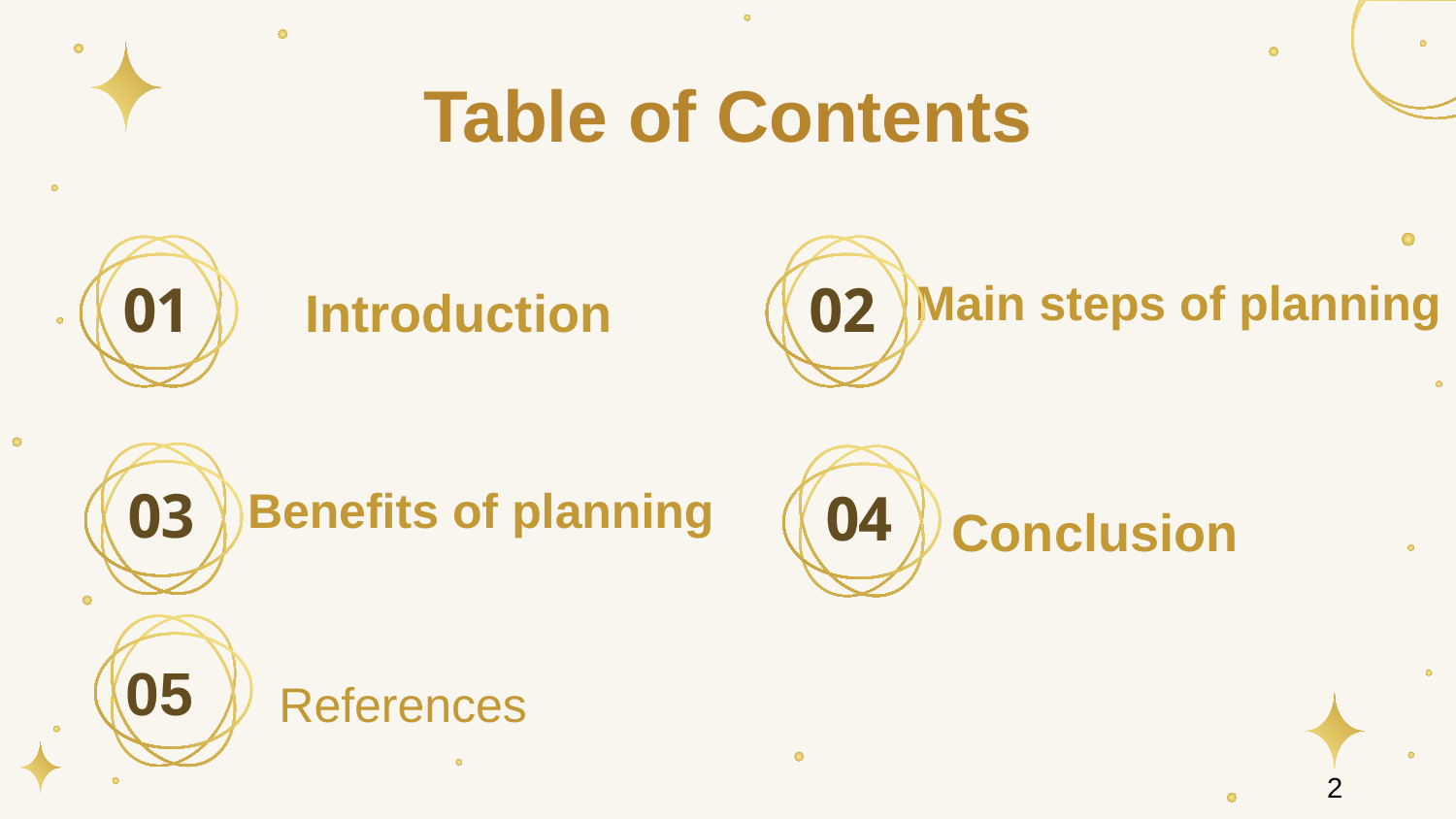

Table of Contents

Main steps of planning
01
02
# Introduction

Benefits of planning
03
04
Conclusion

05
References
2